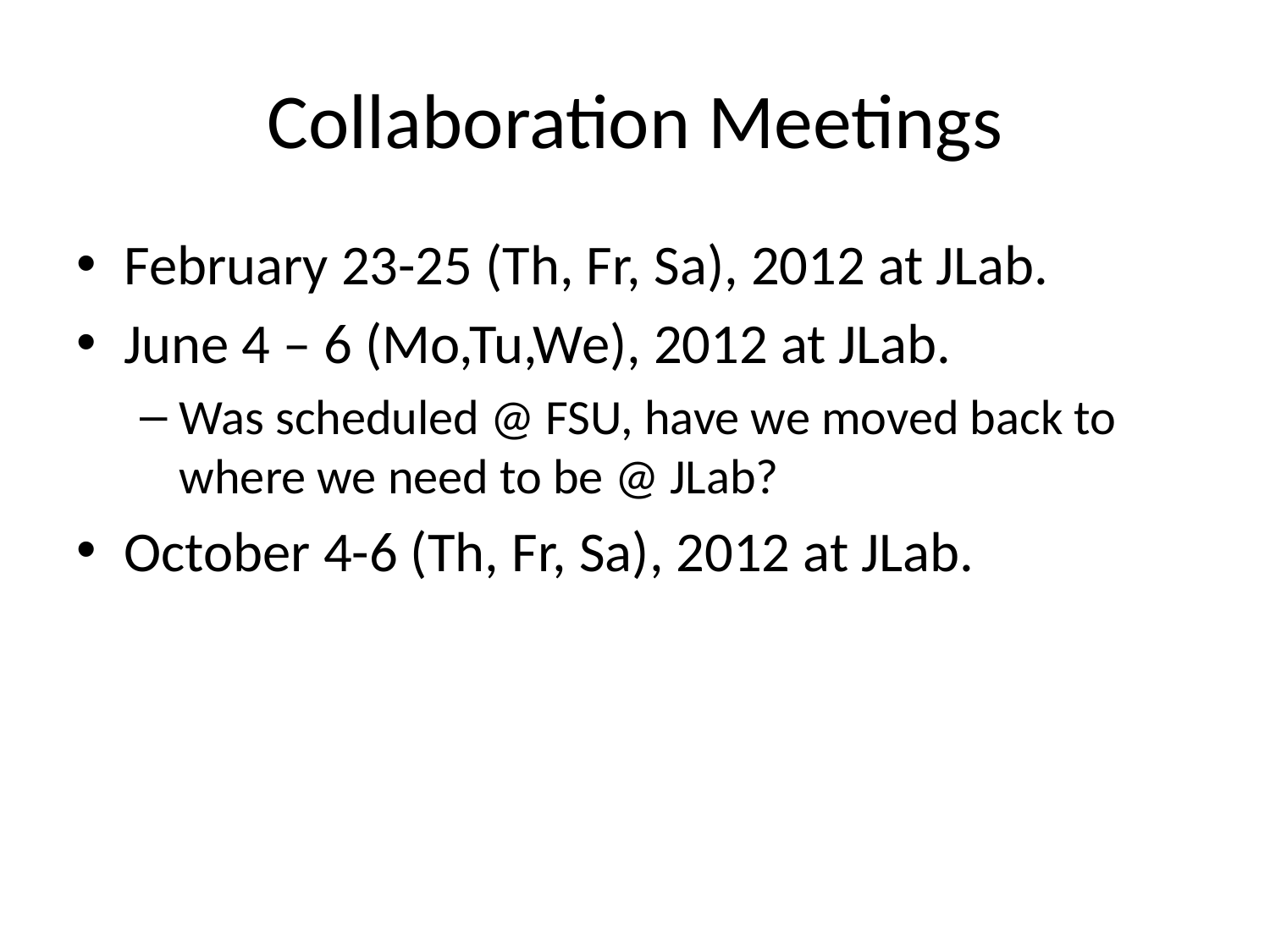

# Collaboration Meetings
February 23-25 (Th, Fr, Sa), 2012 at JLab.
June 4 – 6 (Mo,Tu,We), 2012 at JLab.
Was scheduled @ FSU, have we moved back to where we need to be @ JLab?
October 4-6 (Th, Fr, Sa), 2012 at JLab.